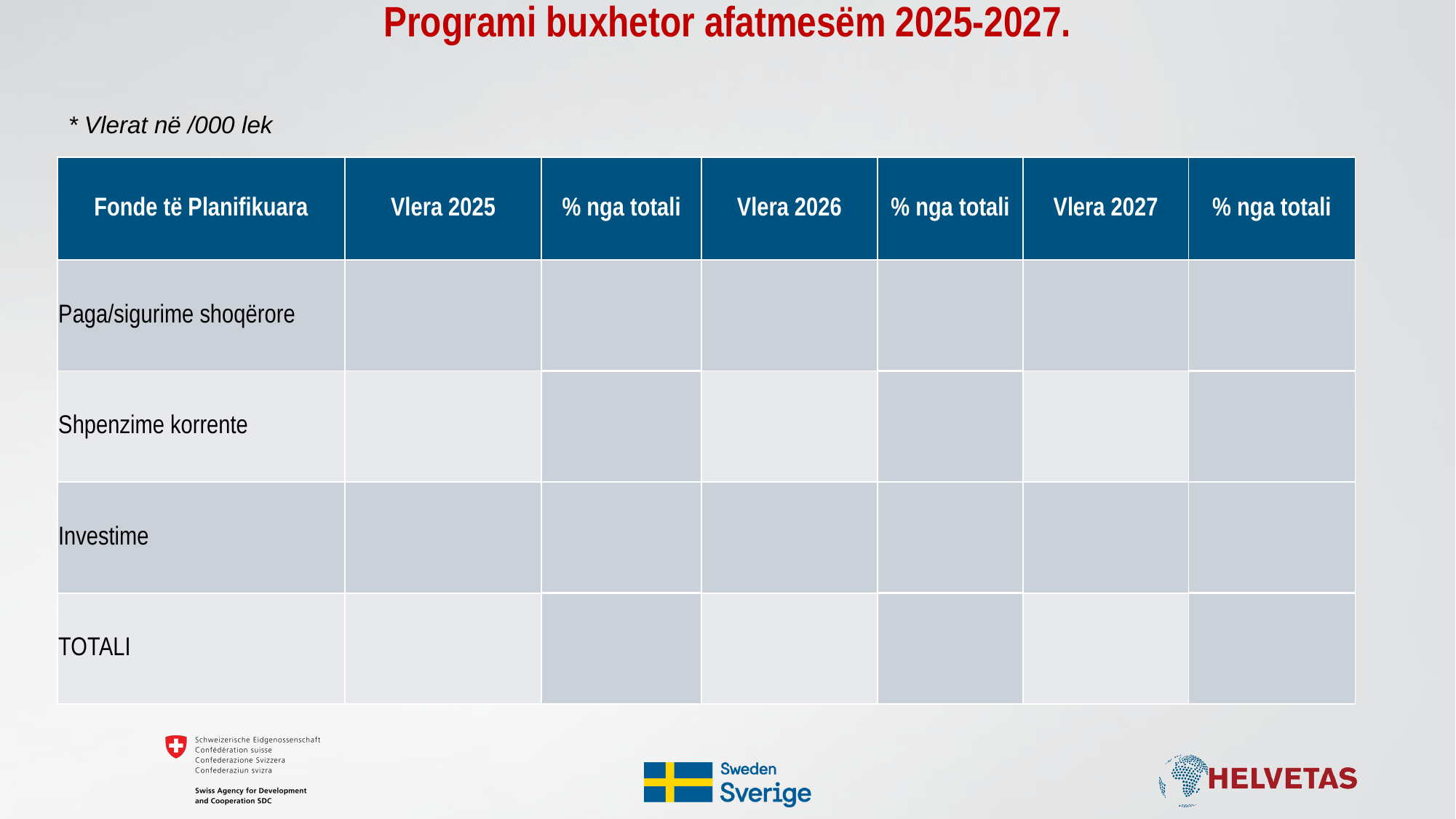

# Programi buxhetor afatmesëm 2025-2027.
* Vlerat në /000 lek
| Fonde të Planifikuara | Vlera 2025 | % nga totali | Vlera 2026 | % nga totali | Vlera 2027 | % nga totali |
| --- | --- | --- | --- | --- | --- | --- |
| Paga/sigurime shoqërore |  |  |  |  |  |  |
| Shpenzime korrente |  |  |  |  |  |  |
| Investime |  |  |  |  |  |  |
| TOTALI |  |  |  |  |  |  |